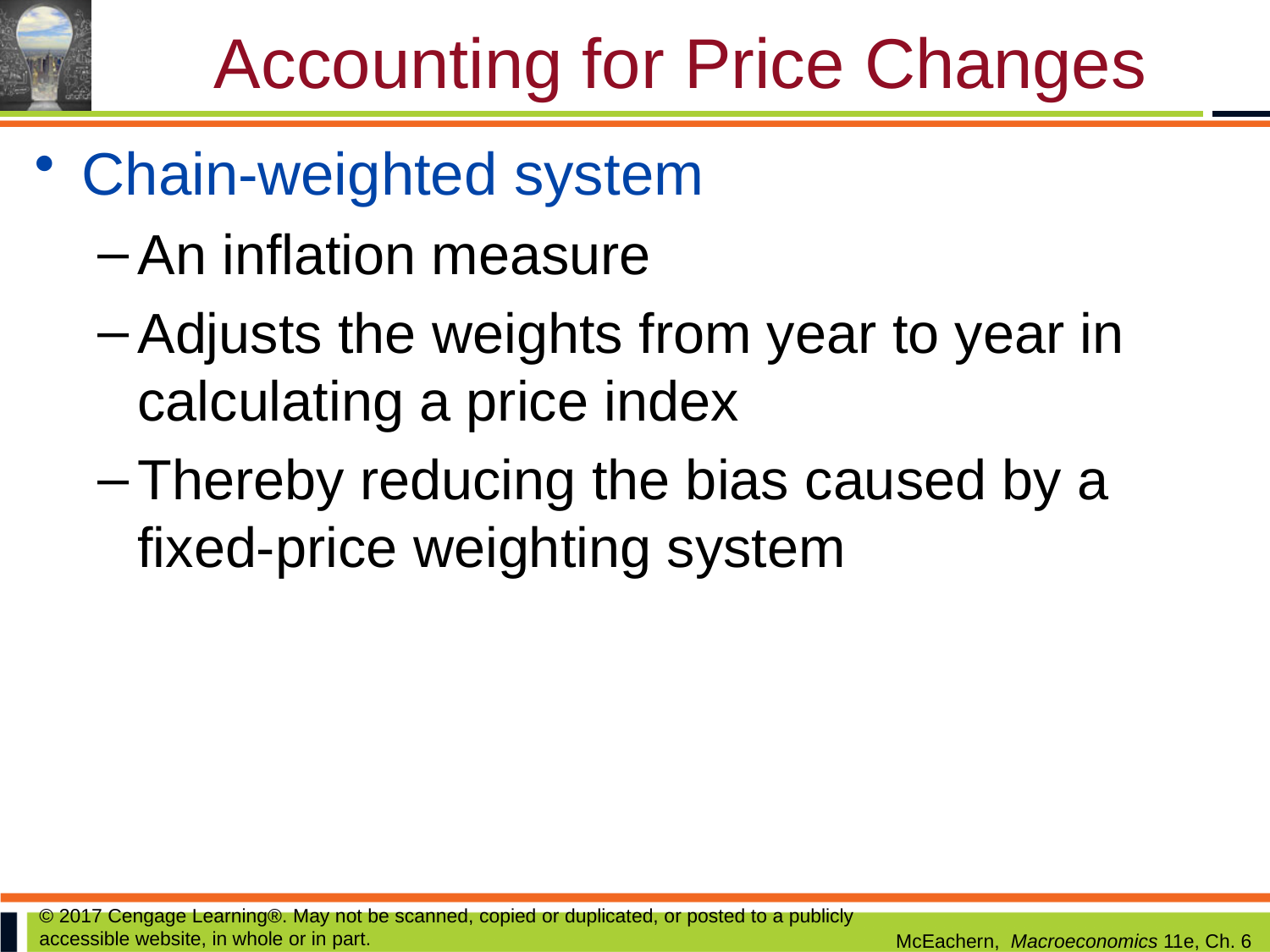

# Accounting for Price Changes
Chain-weighted system
An inflation measure
Adjusts the weights from year to year in calculating a price index
Thereby reducing the bias caused by a fixed-price weighting system
© 2017 Cengage Learning®. May not be scanned, copied or duplicated, or posted to a publicly accessible website, in whole or in part.